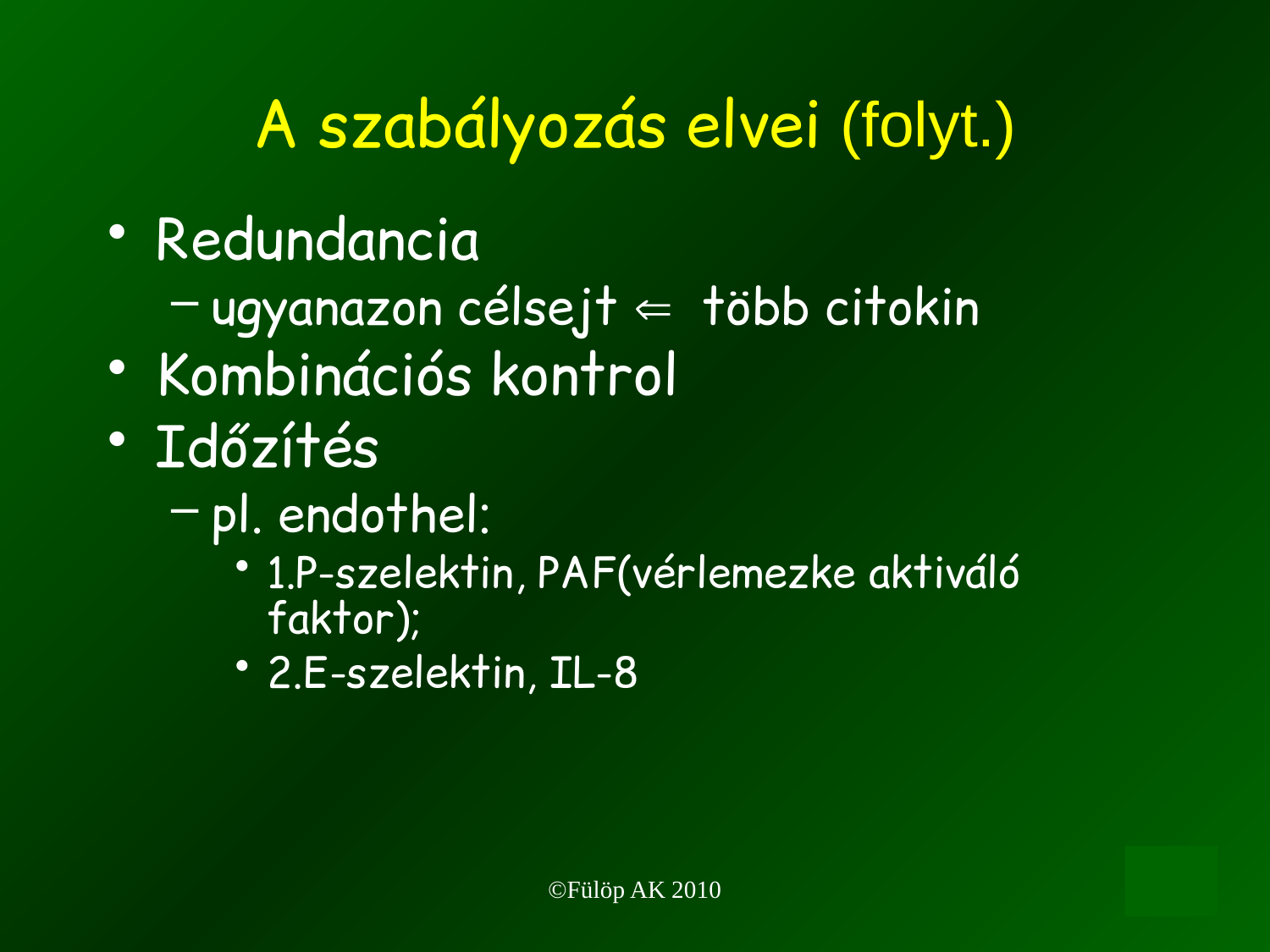

A szabályozás elvei (folyt.)
Redundancia
ugyanazon célsejt ⇐  több citokin
Kombinációs kontrol
Időzítés
pl. endothel:
1.P-szelektin, PAF(vérlemezke aktiváló faktor);
2.E-szelektin, IL-8

©Fülöp AK 2010
18